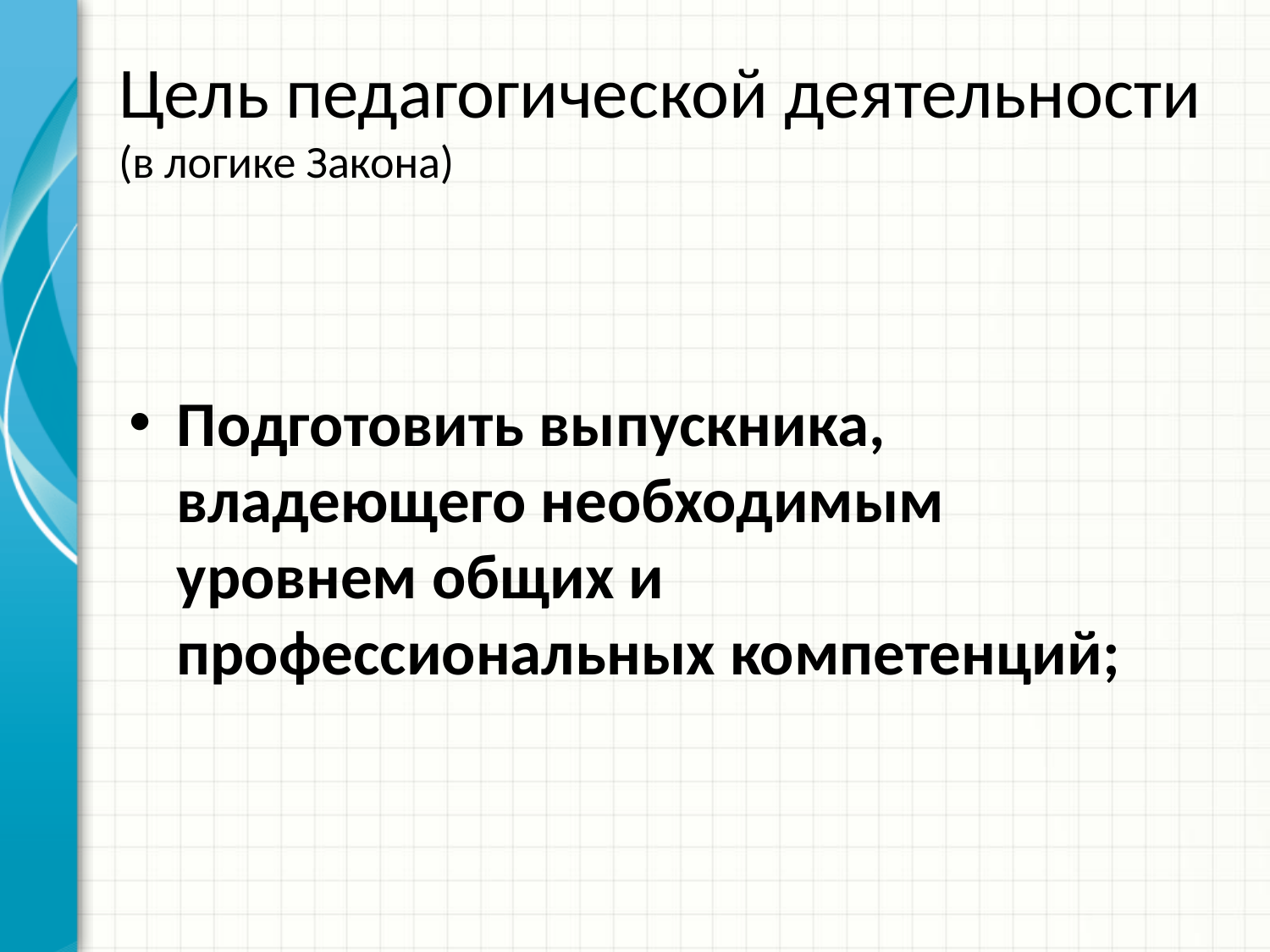

# Цель педагогической деятельности (в логике Закона)
Подготовить выпускника, владеющего необходимым уровнем общих и профессиональных компетенций;